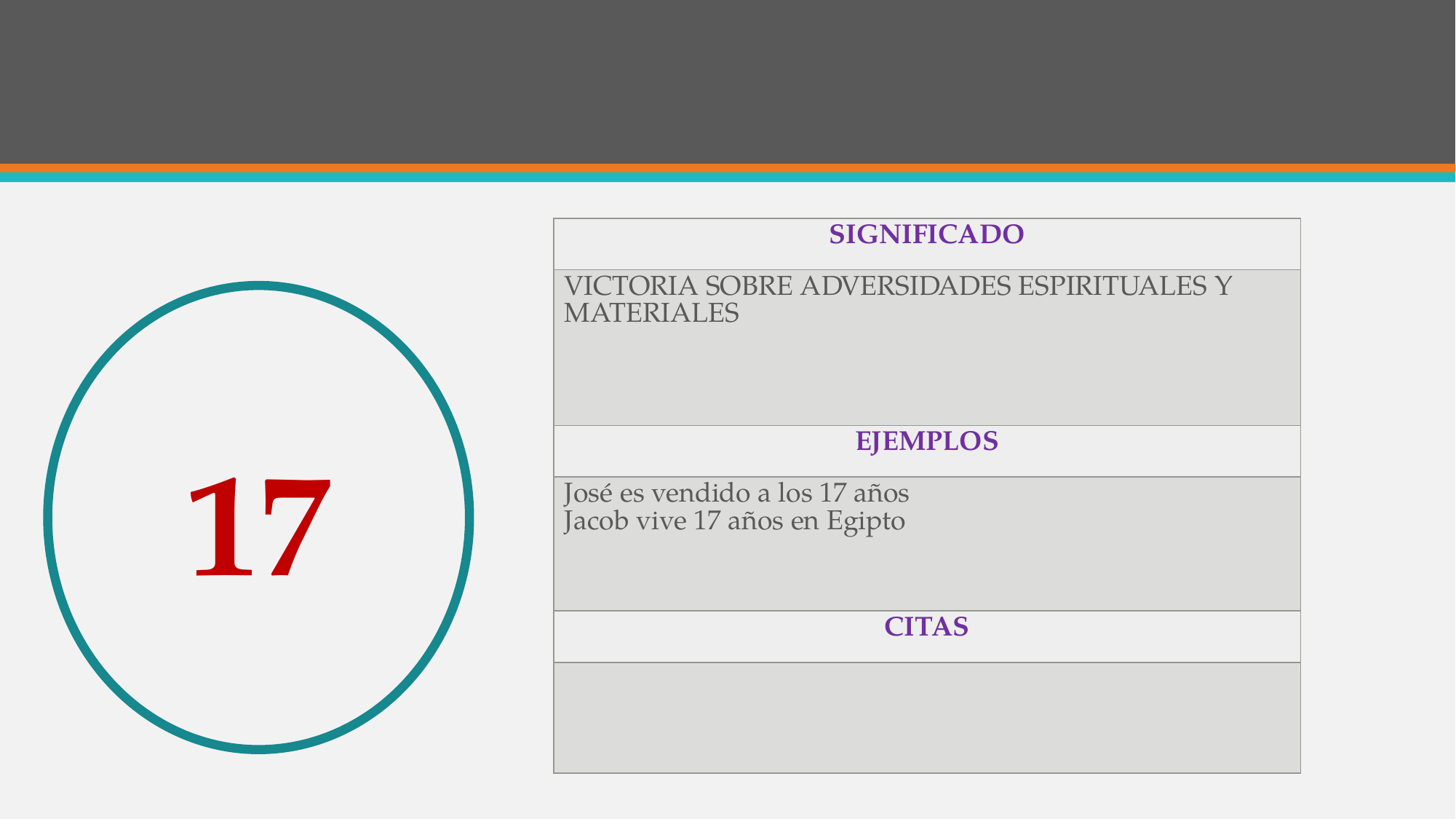

#
| SIGNIFICADO |
| --- |
| VICTORIA SOBRE ADVERSIDADES ESPIRITUALES Y MATERIALES |
| EJEMPLOS |
| José es vendido a los 17 años Jacob vive 17 años en Egipto |
| CITAS |
|  |
17